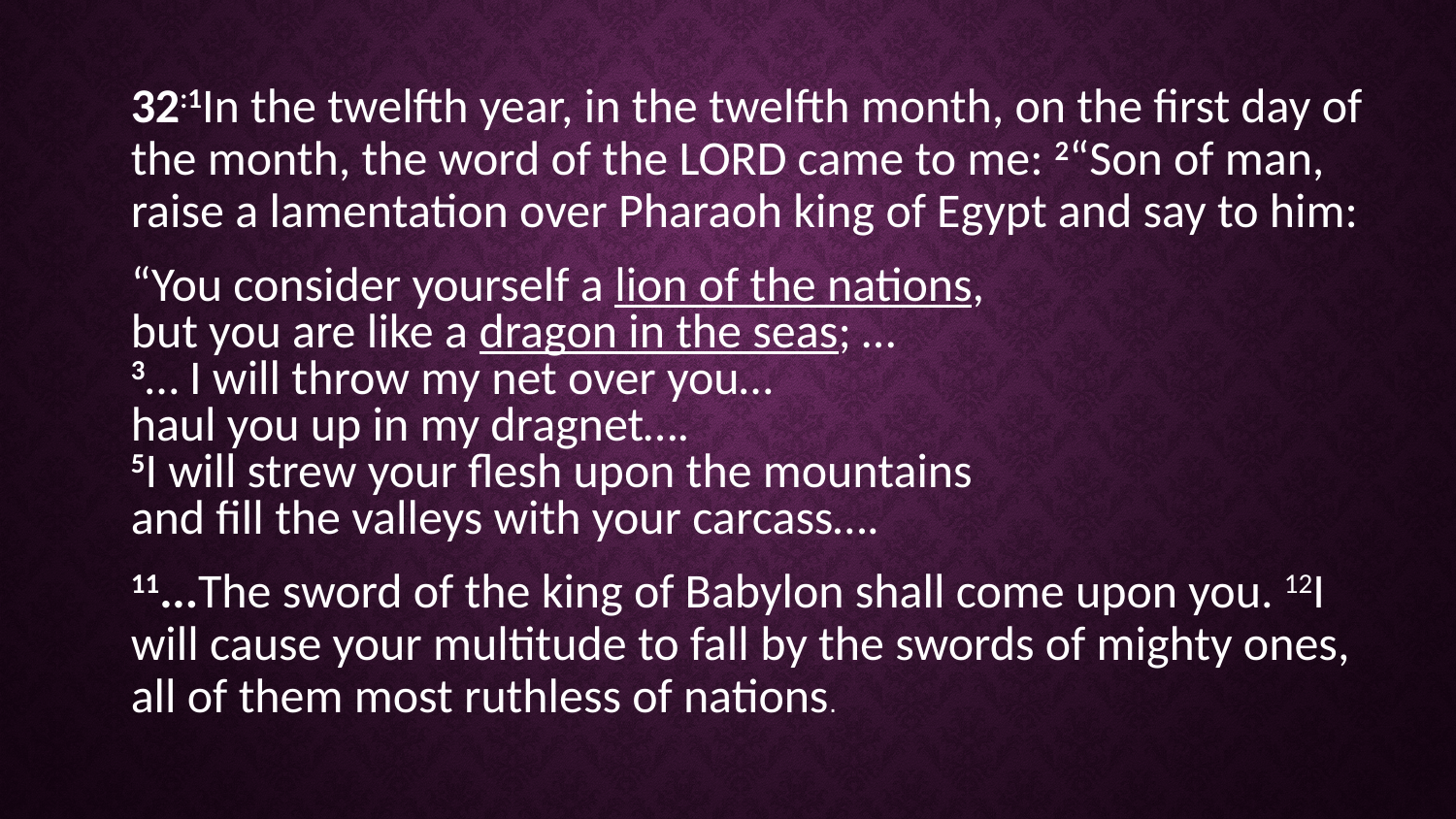

32:1In the twelfth year, in the twelfth month, on the first day of the month, the word of the LORD came to me: 2“Son of man, raise a lamentation over Pharaoh king of Egypt and say to him:

“You consider yourself a lion of the nations,
but you are like a dragon in the seas; …
3… I will throw my net over you…
haul you up in my dragnet….
5I will strew your flesh upon the mountains
and fill the valleys with your carcass….

11...The sword of the king of Babylon shall come upon you. 12I will cause your multitude to fall by the swords of mighty ones, all of them most ruthless of nations.